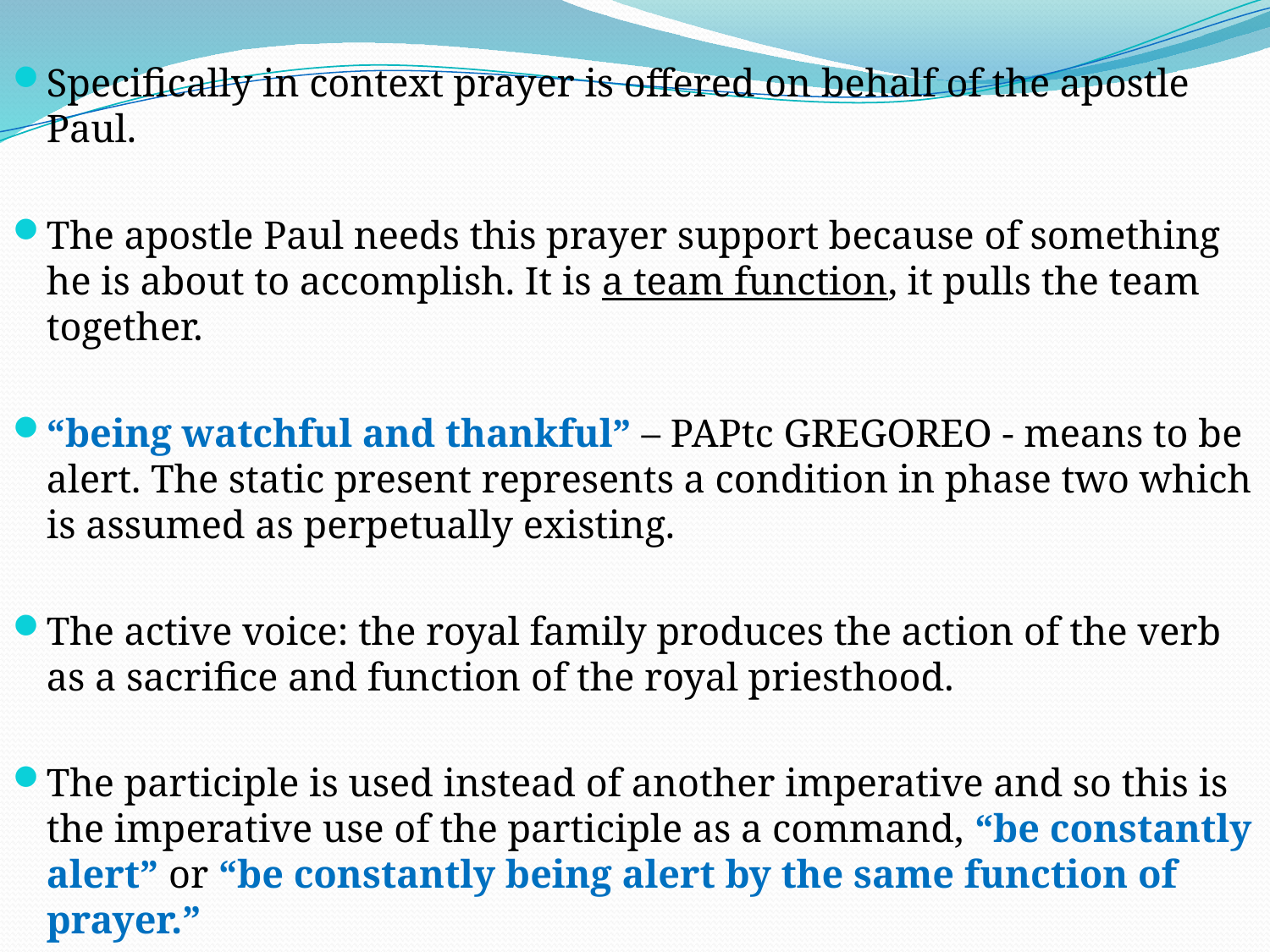

Specifically in context prayer is offered on behalf of the apostle Paul.

The apostle Paul needs this prayer support because of something he is about to accomplish. It is a team function, it pulls the team together.

“being watchful and thankful” – PAPtc GREGOREO - means to be alert. The static present represents a condition in phase two which is assumed as perpetually existing.

The active voice: the royal family produces the action of the verb as a sacrifice and function of the royal priesthood.

The participle is used instead of another imperative and so this is the imperative use of the participle as a command, “be constantly alert” or “be constantly being alert by the same function of prayer.”